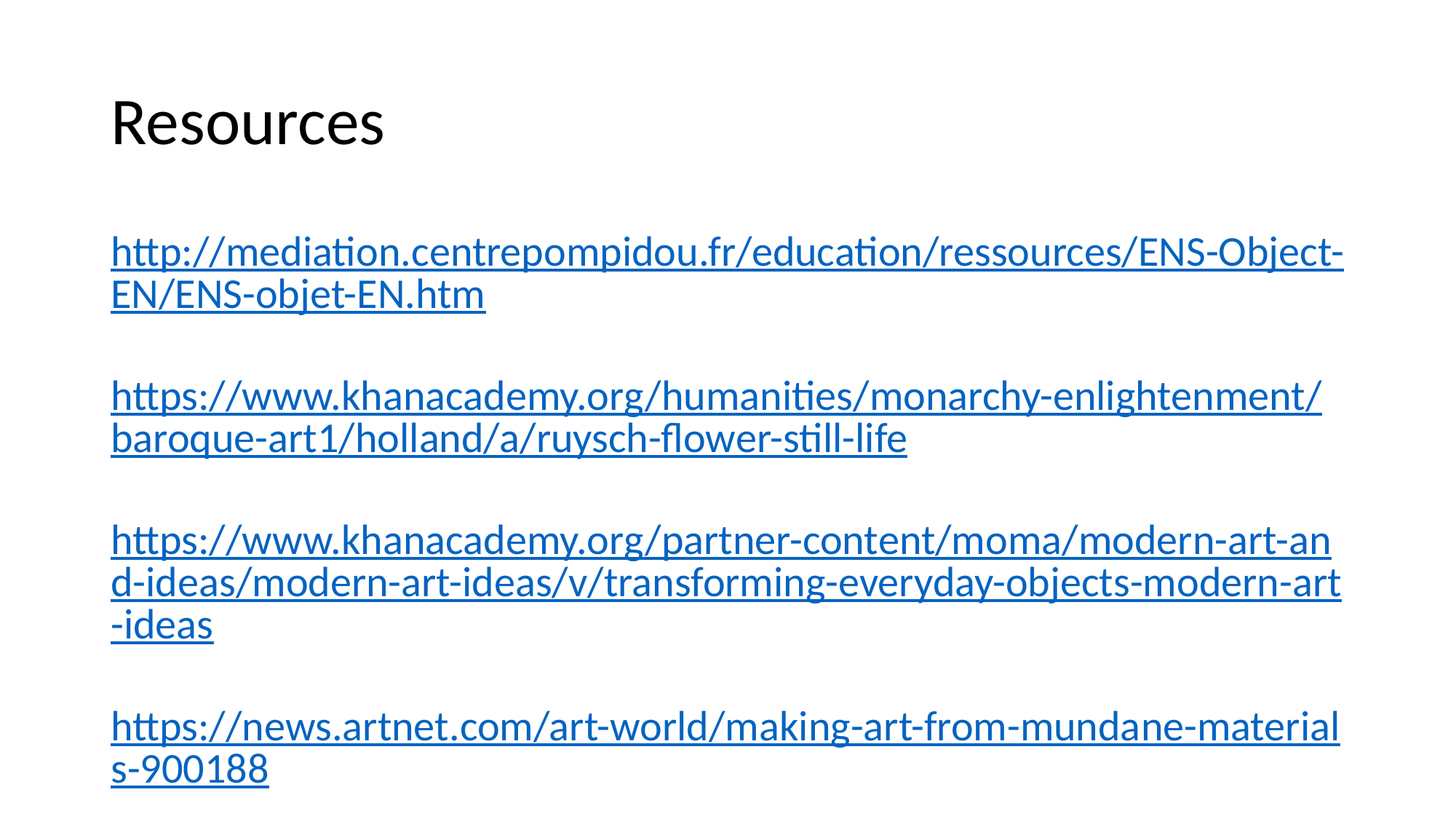

# Resources
http://mediation.centrepompidou.fr/education/ressources/ENS-Object-EN/ENS-objet-EN.htm

https://www.khanacademy.org/humanities/monarchy-enlightenment/baroque-art1/holland/a/ruysch-flower-still-life

https://www.khanacademy.org/partner-content/moma/modern-art-and-ideas/modern-art-ideas/v/transforming-everyday-objects-modern-art-ideas

https://news.artnet.com/art-world/making-art-from-mundane-materials-900188

https://www.artyfactory.com/art_appreciation/still_life/still_life.htm